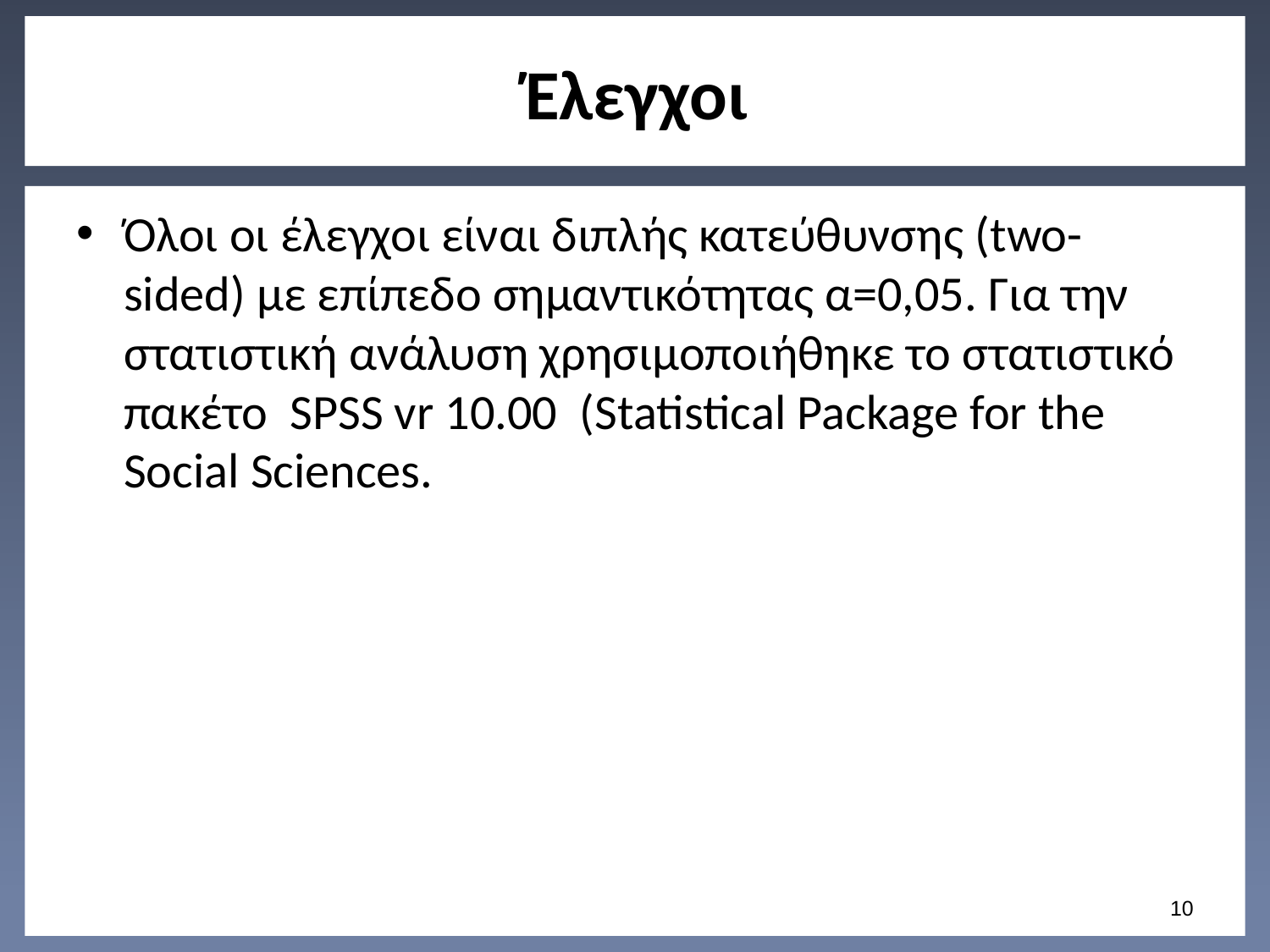

# Έλεγχοι
Όλοι οι έλεγχοι είναι διπλής κατεύθυνσης (two-sided) με επίπεδο σημαντικότητας α=0,05. Για την στατιστική ανάλυση χρησιμοποιήθηκε το στατιστικό πακέτο  SPSS vr 10.00  (Statistical Package for the Social Sciences.
10